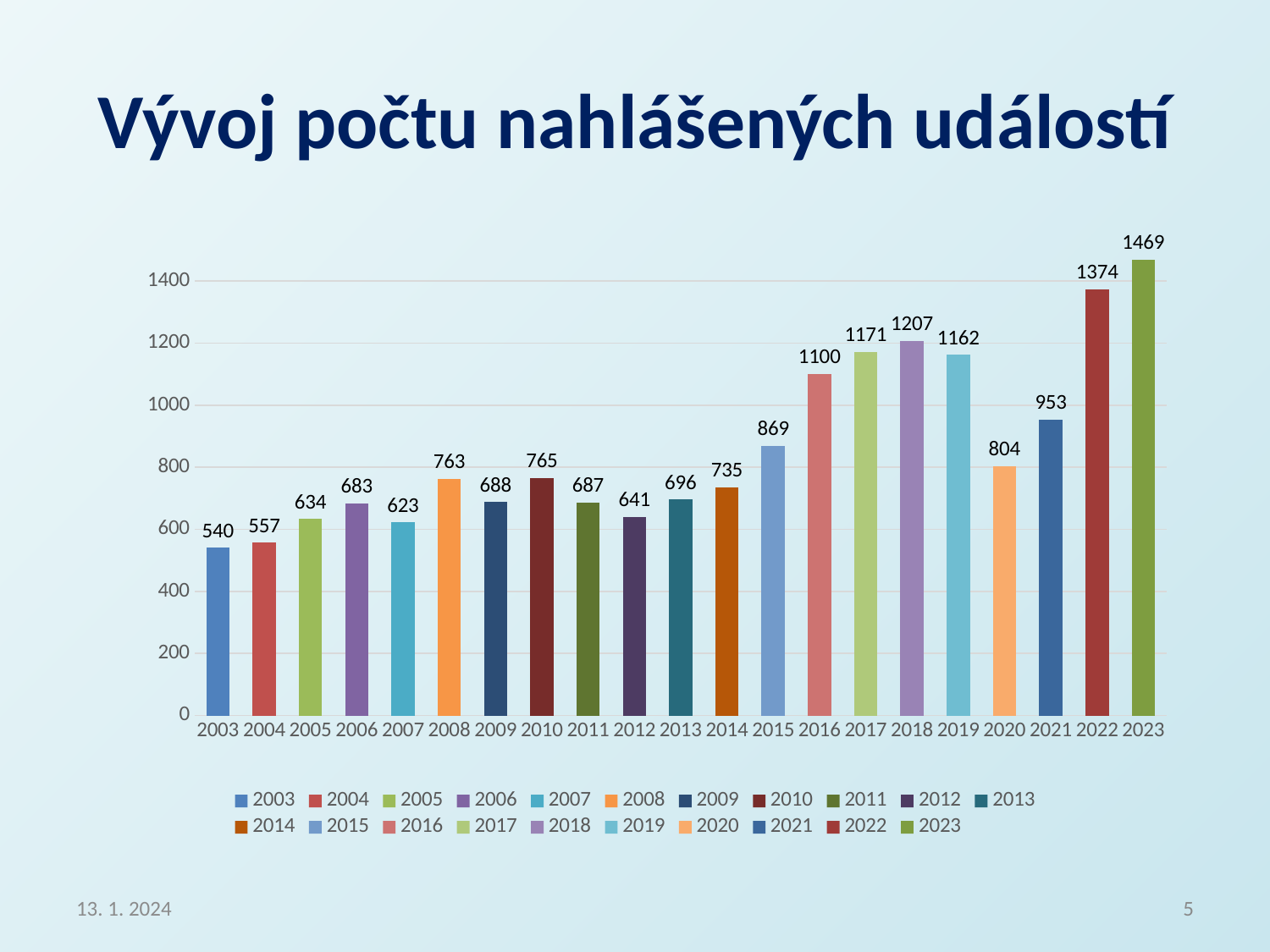

# Vývoj počtu nahlášených událostí

### Chart

| Category | Počet oznámených událostí |
|---|---|
| 2003 | 540.0 |
| 2004 | 557.0 |
| 2005 | 634.0 |
| 2006 | 683.0 |
| 2007 | 623.0 |
| 2008 | 763.0 |
| 2009 | 688.0 |
| 2010 | 765.0 |
| 2011 | 687.0 |
| 2012 | 641.0 |
| 2013 | 696.0 |
| 2014 | 735.0 |
| 2015 | 869.0 |
| 2016 | 1100.0 |
| 2017 | 1171.0 |
| 2018 | 1207.0 |
| 2019 | 1162.0 |
| 2020 | 804.0 |
| 2021 | 953.0 |
| 2022 | 1374.0 |
| 2023 | 1469.0 |
13. 1. 2024
5